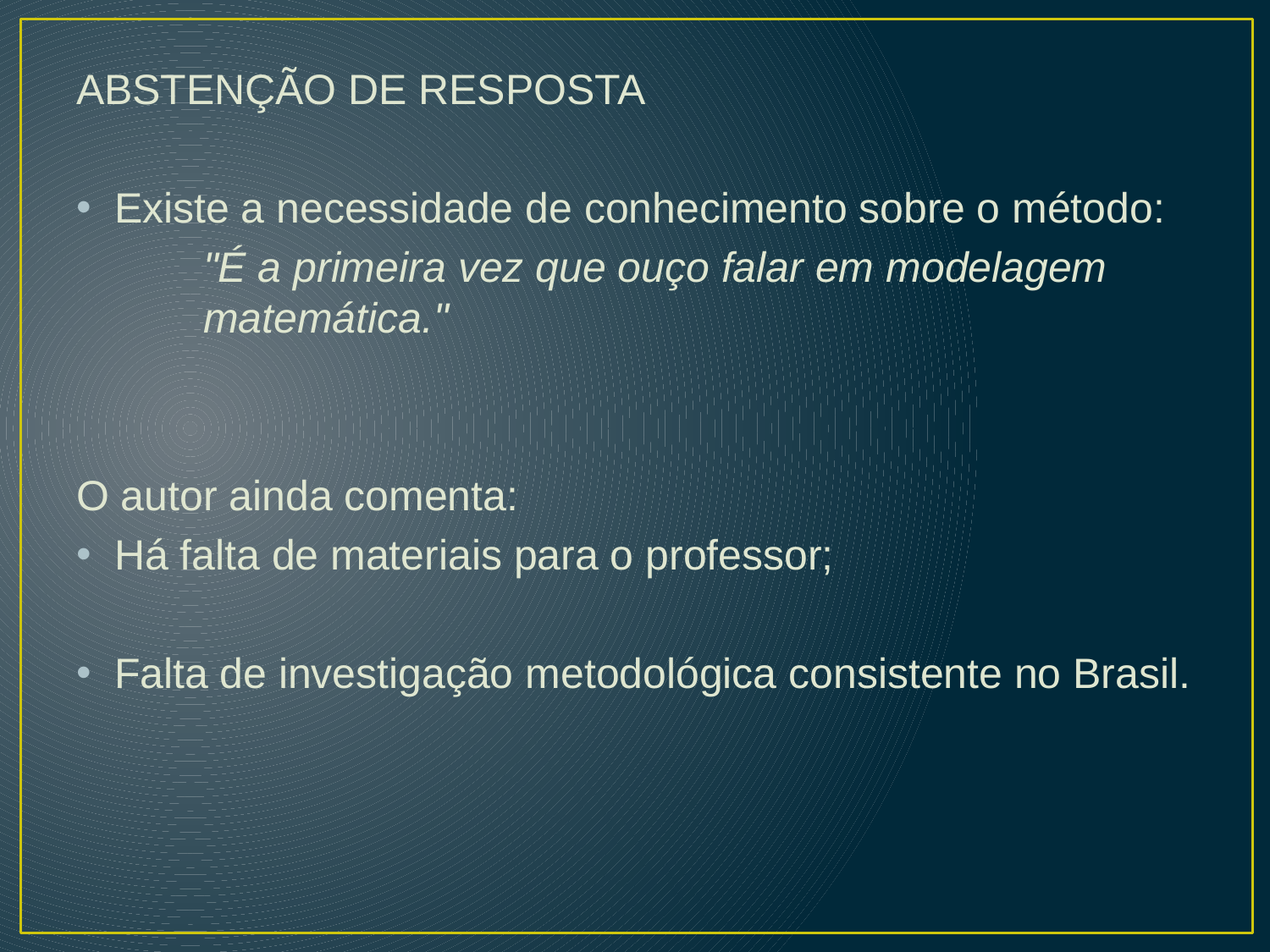

ABSTENÇÃO DE RESPOSTA

Existe a necessidade de conhecimento sobre o método:
	"É a primeira vez que ouço falar em modelagem 	matemática."

O autor ainda comenta:
Há falta de materiais para o professor;

Falta de investigação metodológica consistente no Brasil.